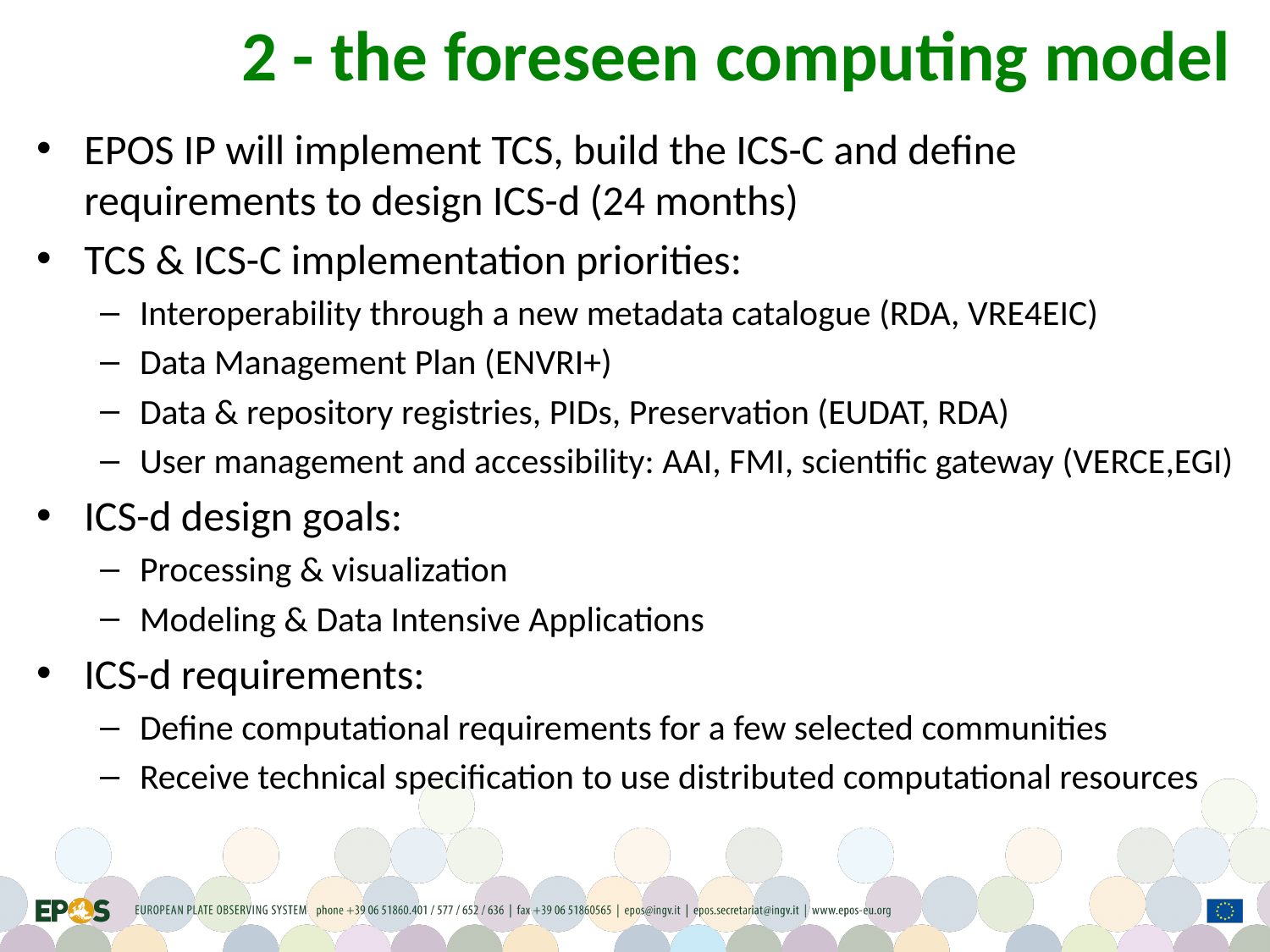

# 2 - the foreseen computing model
EPOS IP will implement TCS, build the ICS-C and define requirements to design ICS-d (24 months)
TCS & ICS-C implementation priorities:
Interoperability through a new metadata catalogue (RDA, VRE4EIC)
Data Management Plan (ENVRI+)
Data & repository registries, PIDs, Preservation (EUDAT, RDA)
User management and accessibility: AAI, FMI, scientific gateway (VERCE,EGI)
ICS-d design goals:
Processing & visualization
Modeling & Data Intensive Applications
ICS-d requirements:
Define computational requirements for a few selected communities
Receive technical specification to use distributed computational resources